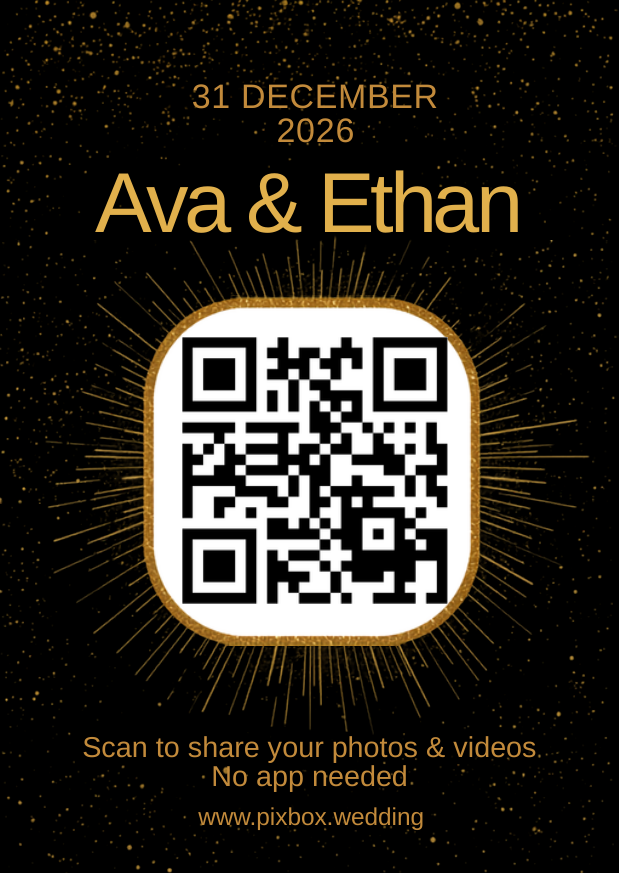

31 DECEMBER 2026
Ava & Ethan

Scan to share your photos & videos
No app needed

www.pixbox.wedding